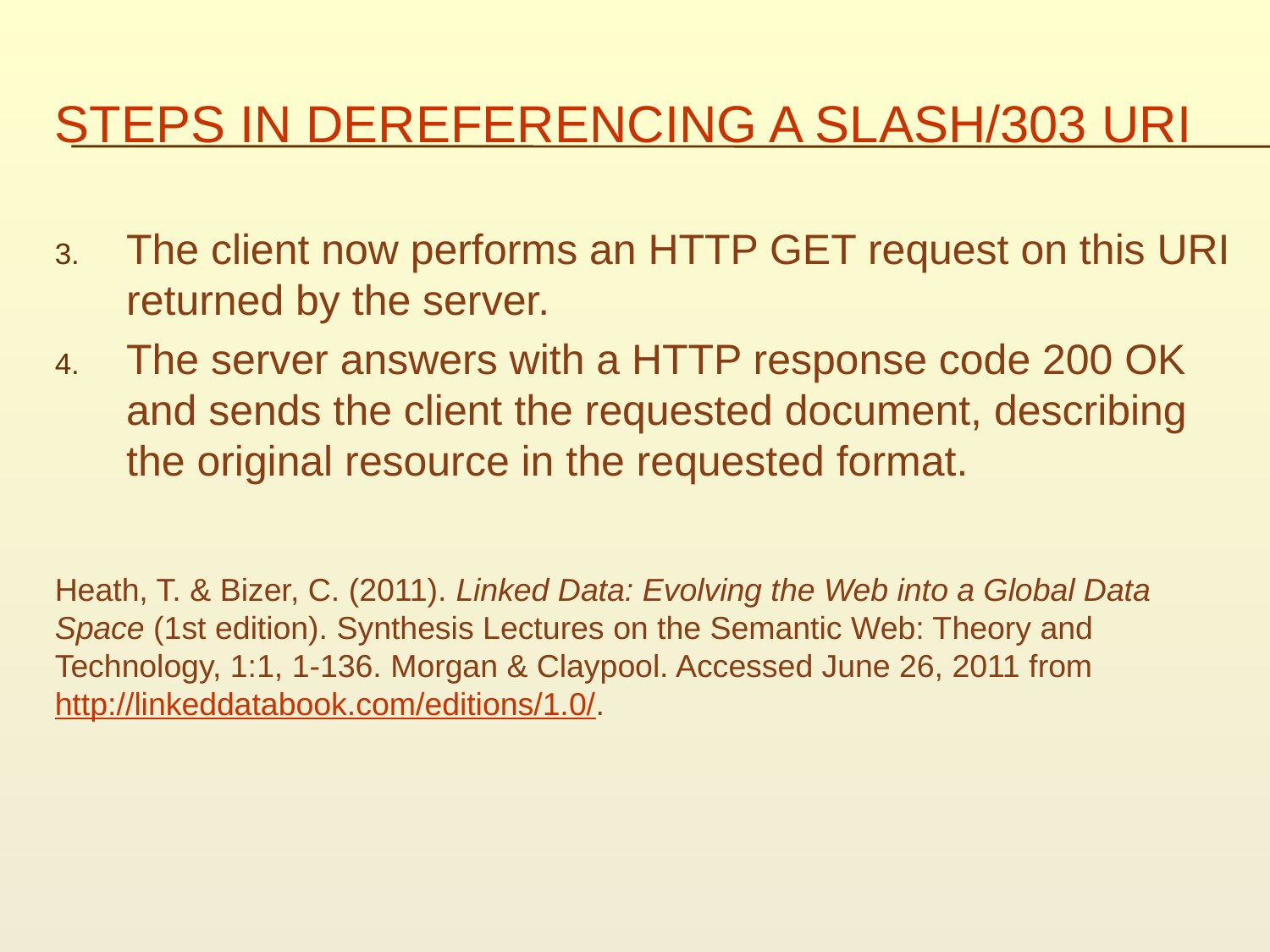

# Steps in dereferencing a slash/303 URI
The client now performs an HTTP GET request on this URI returned by the server.
The server answers with a HTTP response code 200 OK and sends the client the requested document, describing the original resource in the requested format.

Heath, T. & Bizer, C. (2011). Linked Data: Evolving the Web into a Global Data Space (1st edition). Synthesis Lectures on the Semantic Web: Theory and Technology, 1:1, 1-136. Morgan & Claypool. Accessed June 26, 2011 from http://linkeddatabook.com/editions/1.0/.